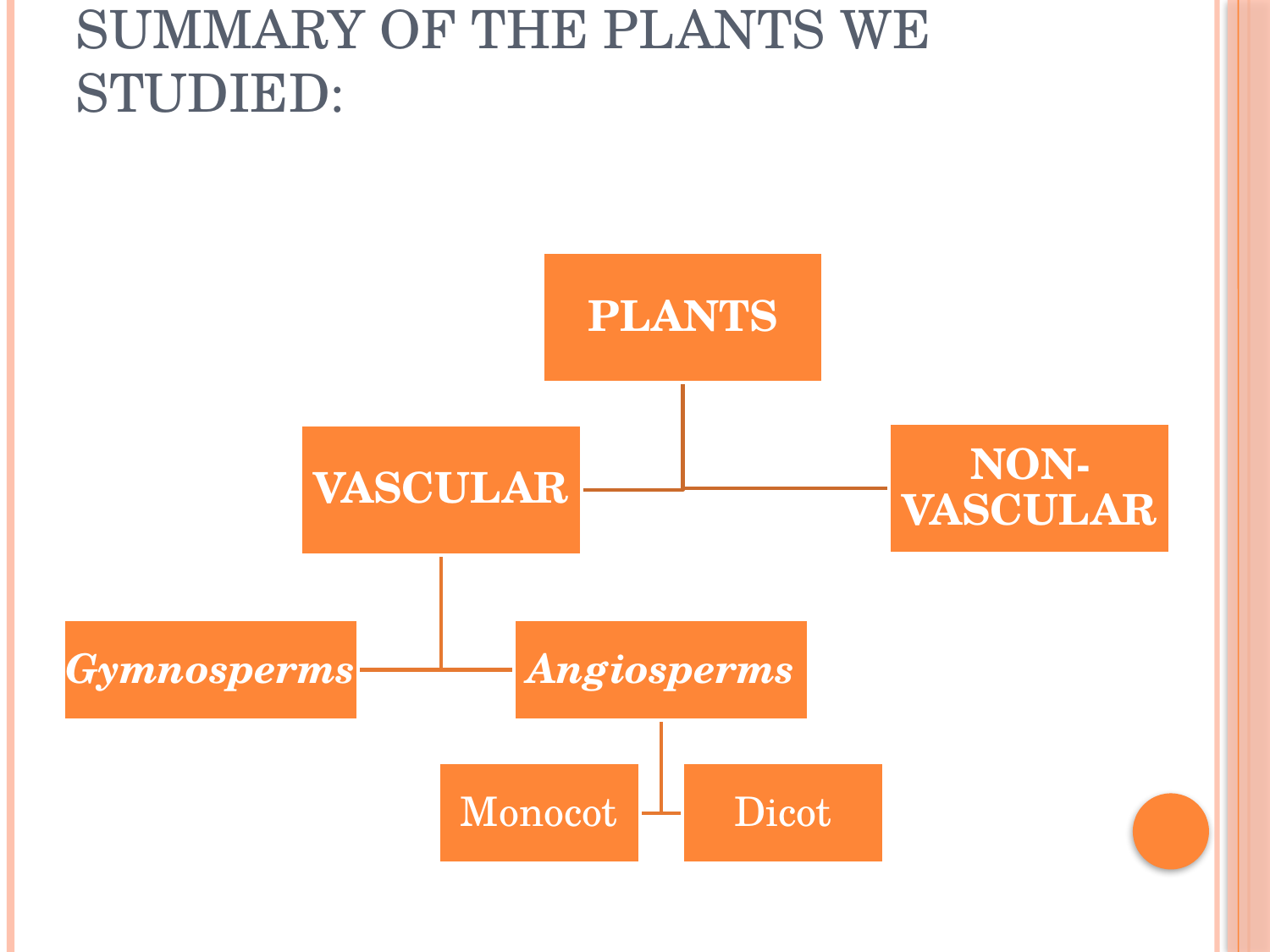

# Summary of the Plants We Studied:
PLANTS
VASCULAR
Gymnosperms
Angiosperms
Monocot
Dicot
NON-VASCULAR